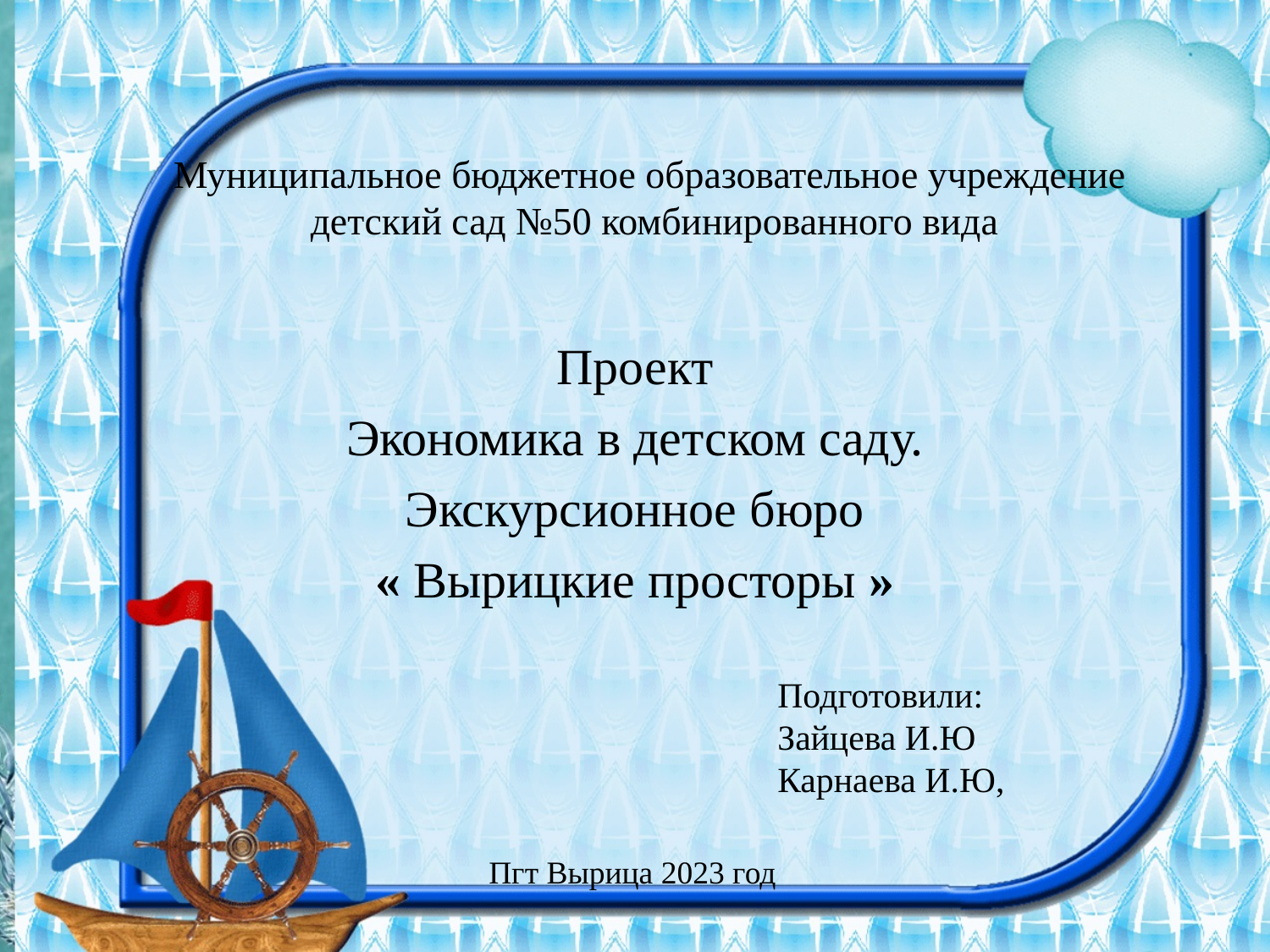

# Муниципальное бюджетное образовательное учреждение детский сад №50 комбинированного вида

Проект
 Экономика в детском саду.
Экскурсионное бюро
 « Вырицкие просторы »

Подготовили:
Зайцева И.Ю
Карнаева И.Ю,
Пгт Вырица 2023 год